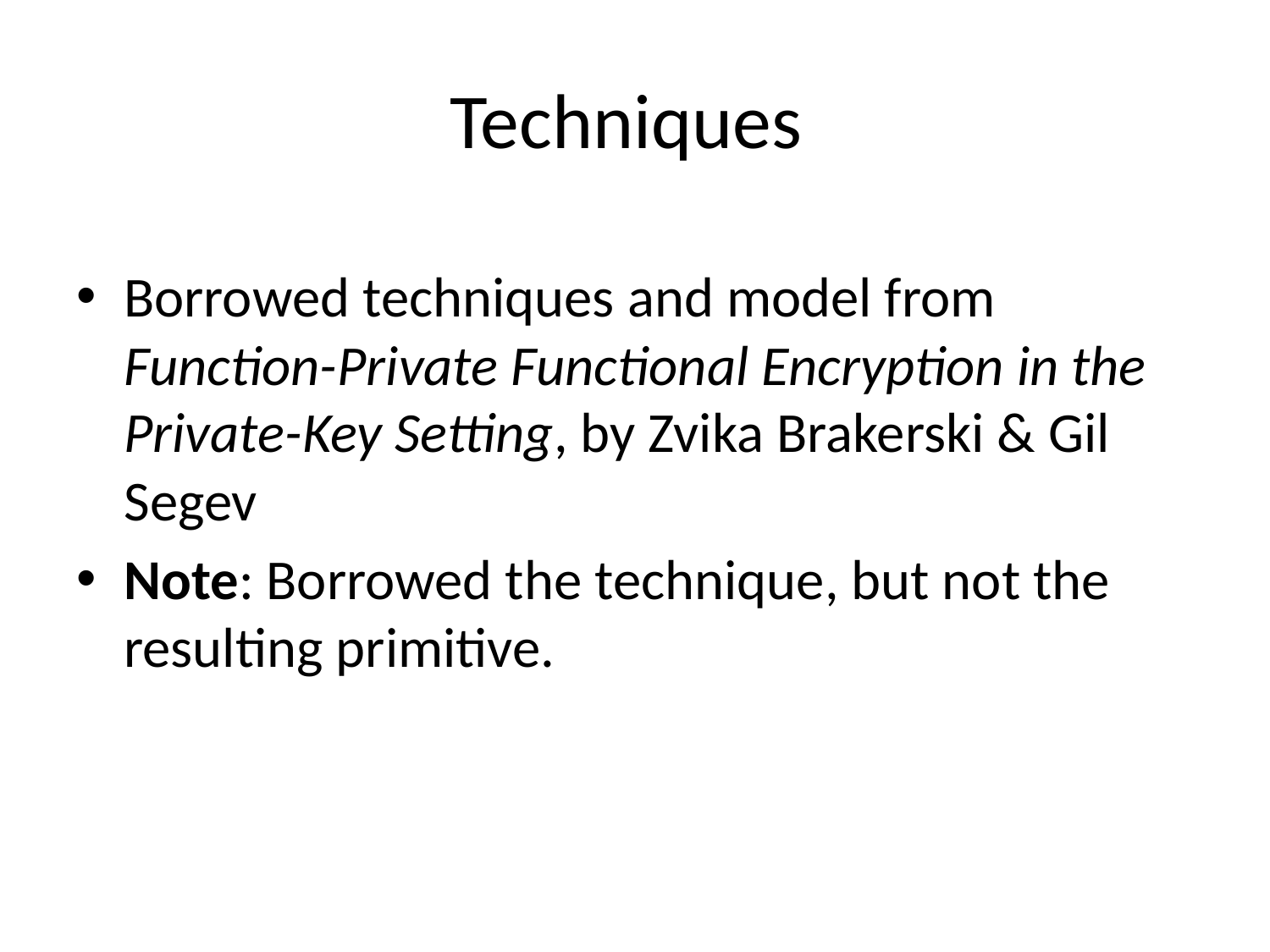

# Techniques
Borrowed techniques and model from Function-Private Functional Encryption in the Private-Key Setting, by Zvika Brakerski & Gil Segev
Note: Borrowed the technique, but not the resulting primitive.